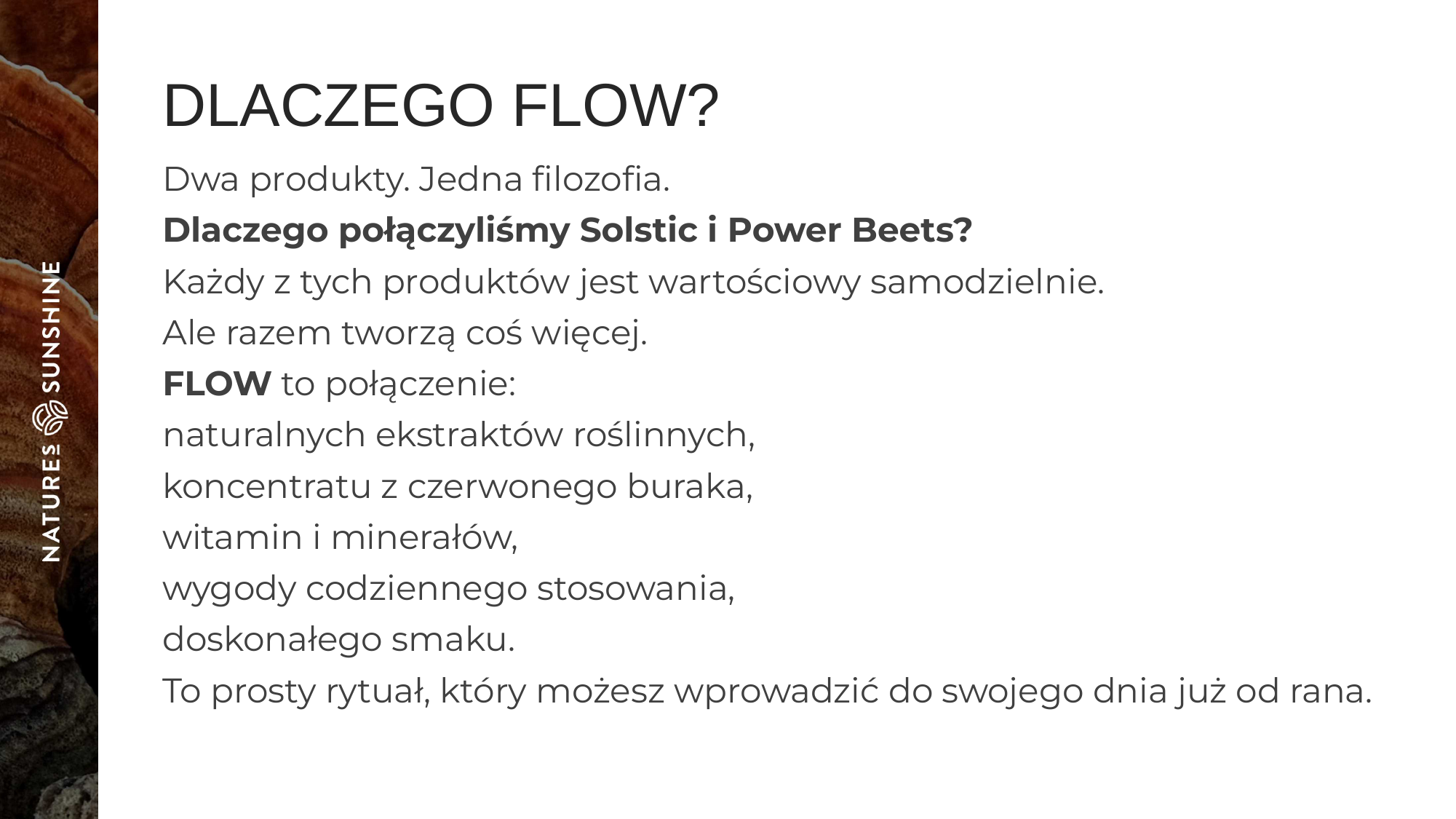

# DLACZEGO FLOW?
Dwa produkty. Jedna filozofia.
Dlaczego połączyliśmy Solstic i Power Beets?
Każdy z tych produktów jest wartościowy samodzielnie.
Ale razem tworzą coś więcej.
FLOW to połączenie:
naturalnych ekstraktów roślinnych,
koncentratu z czerwonego buraka,
witamin i minerałów,
wygody codziennego stosowania,
doskonałego smaku.
To prosty rytuał, który możesz wprowadzić do swojego dnia już od rana.